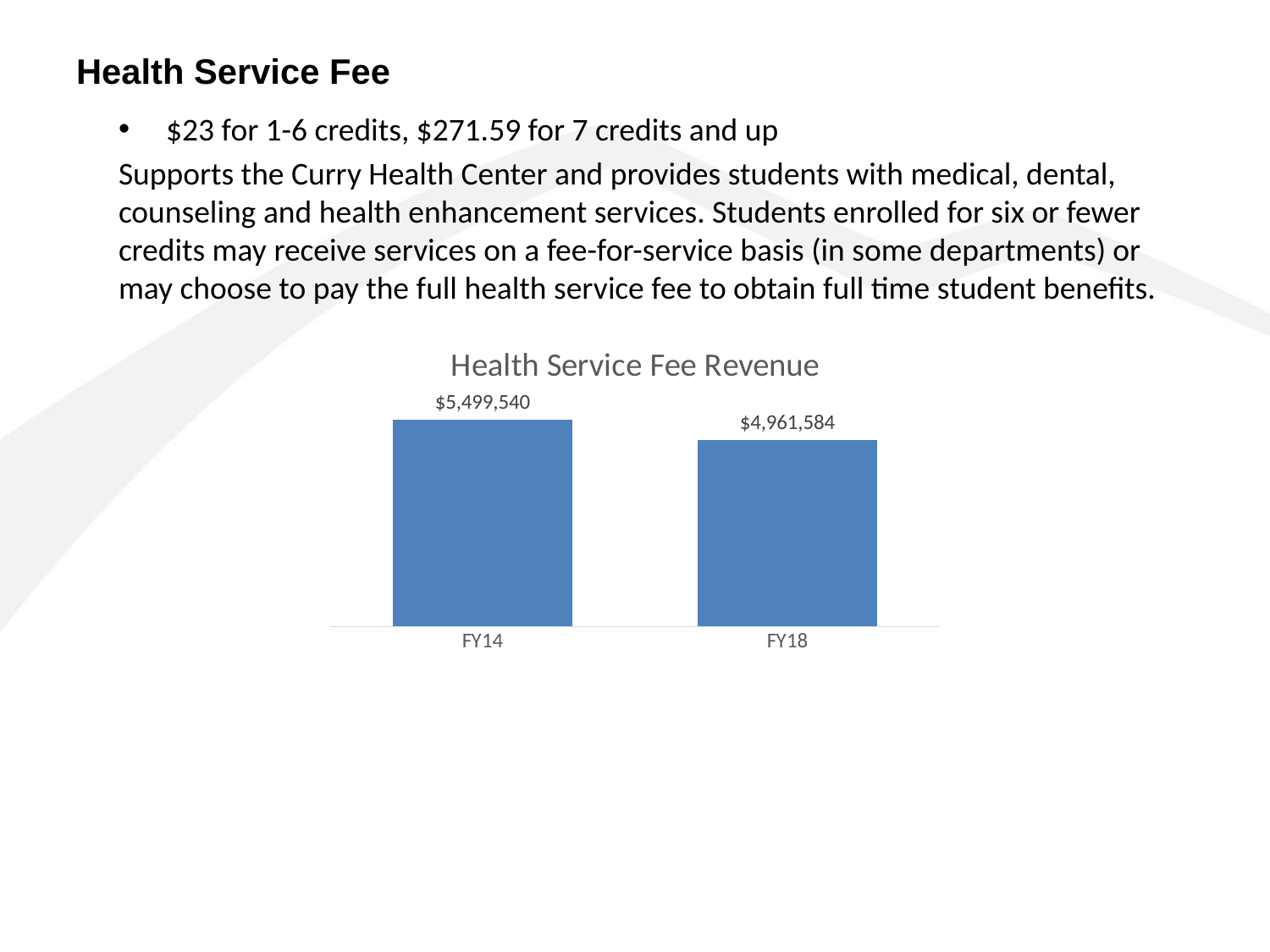

Health Service Fee
$23 for 1-6 credits, $271.59 for 7 credits and up
Supports the Curry Health Center and provides students with medical, dental, counseling and health enhancement services. Students enrolled for six or fewer credits may receive services on a fee-for-service basis (in some departments) or may choose to pay the full health service fee to obtain full time student benefits.

### Chart: Health Service Fee Revenue

| Category | Health Service Fee |
|---|---|
| FY14 | 5499540.0 |
| FY18 | 4961584.0 |